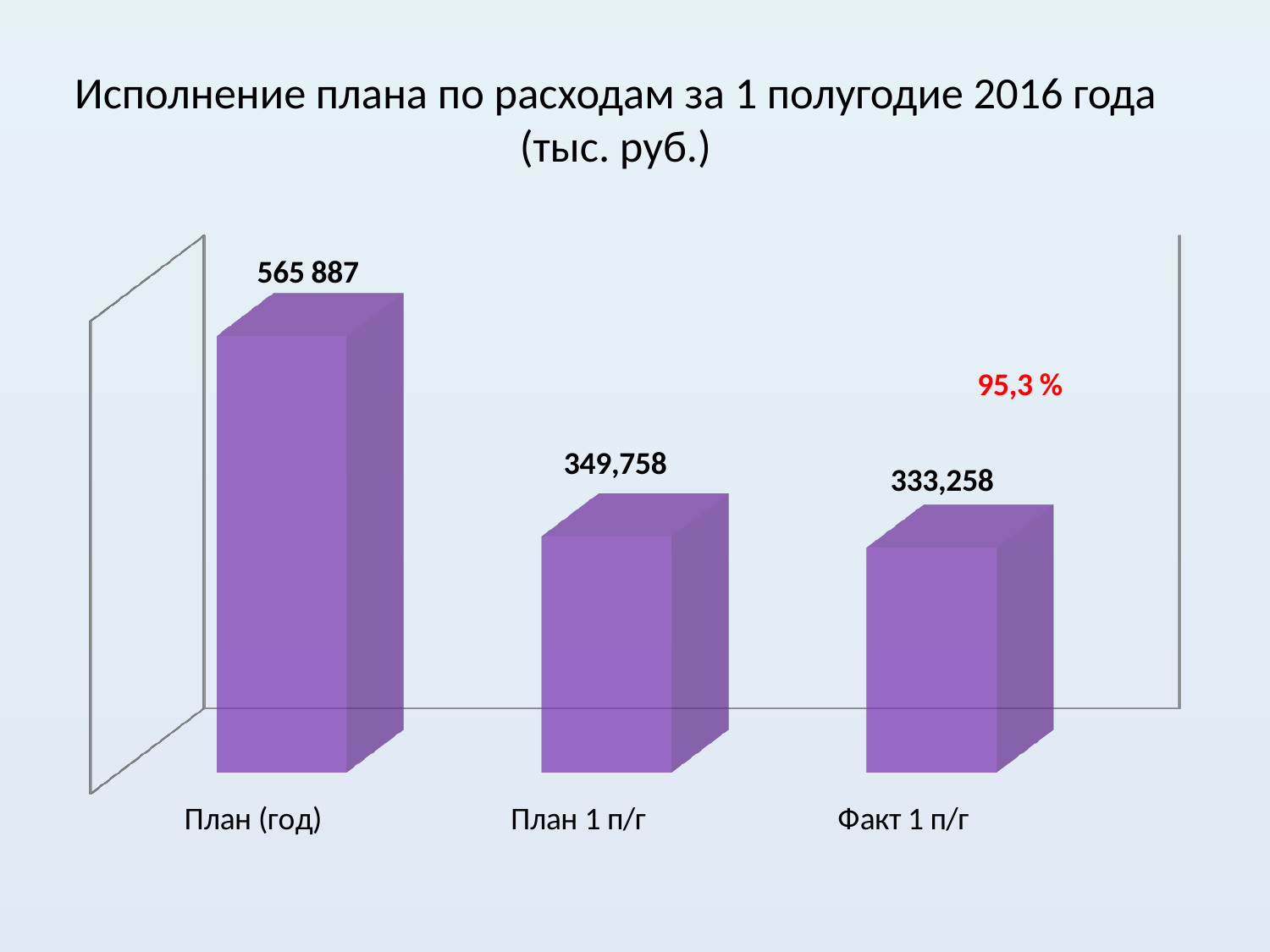

# Исполнение плана по расходам за 1 полугодие 2016 года (тыс. руб.)

[unsupported chart]